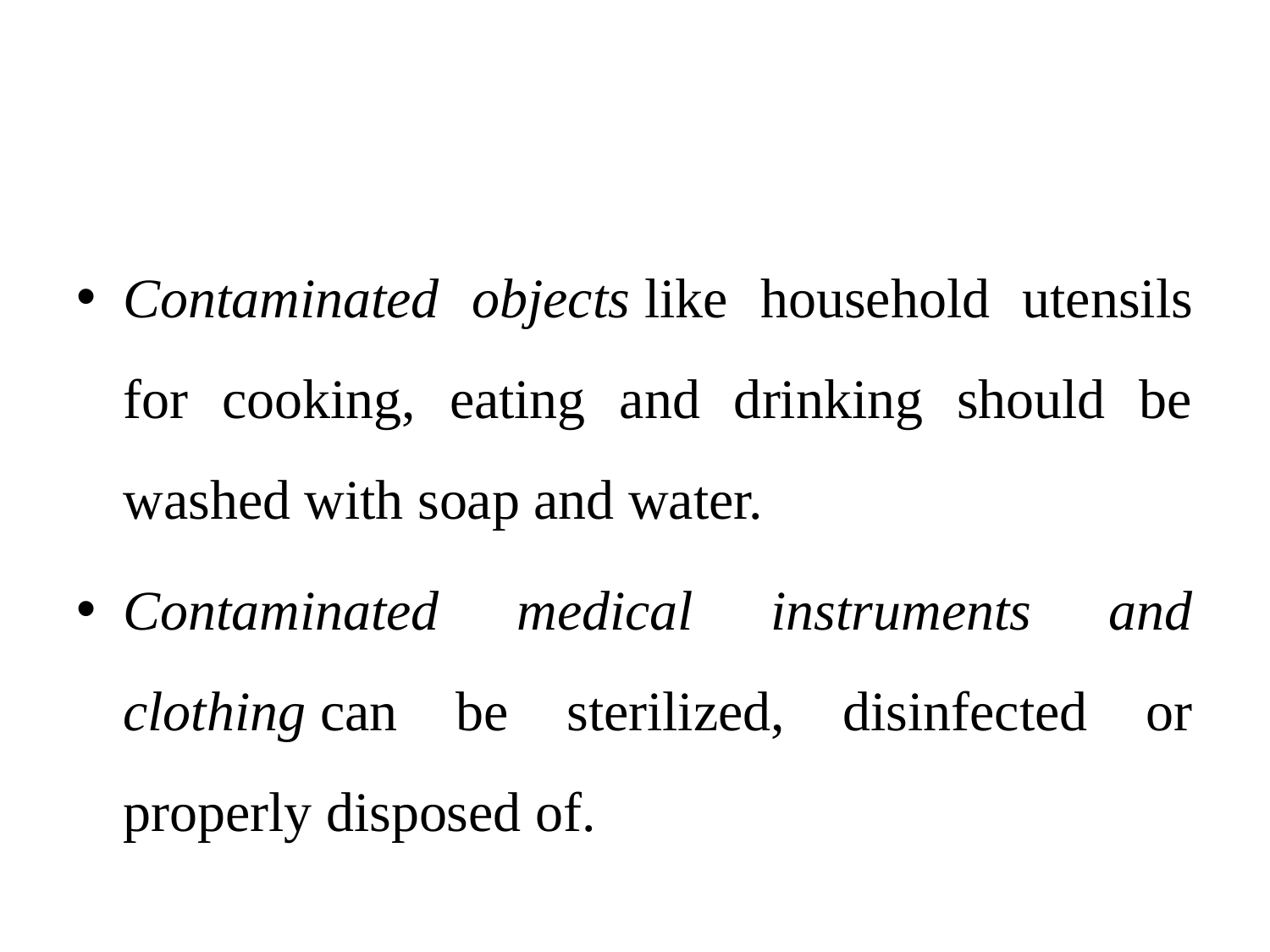

#
Contaminated objects like household utensils for cooking, eating and drinking should be washed with soap and water.
Contaminated medical instruments and clothing can be sterilized, disinfected or properly disposed of.